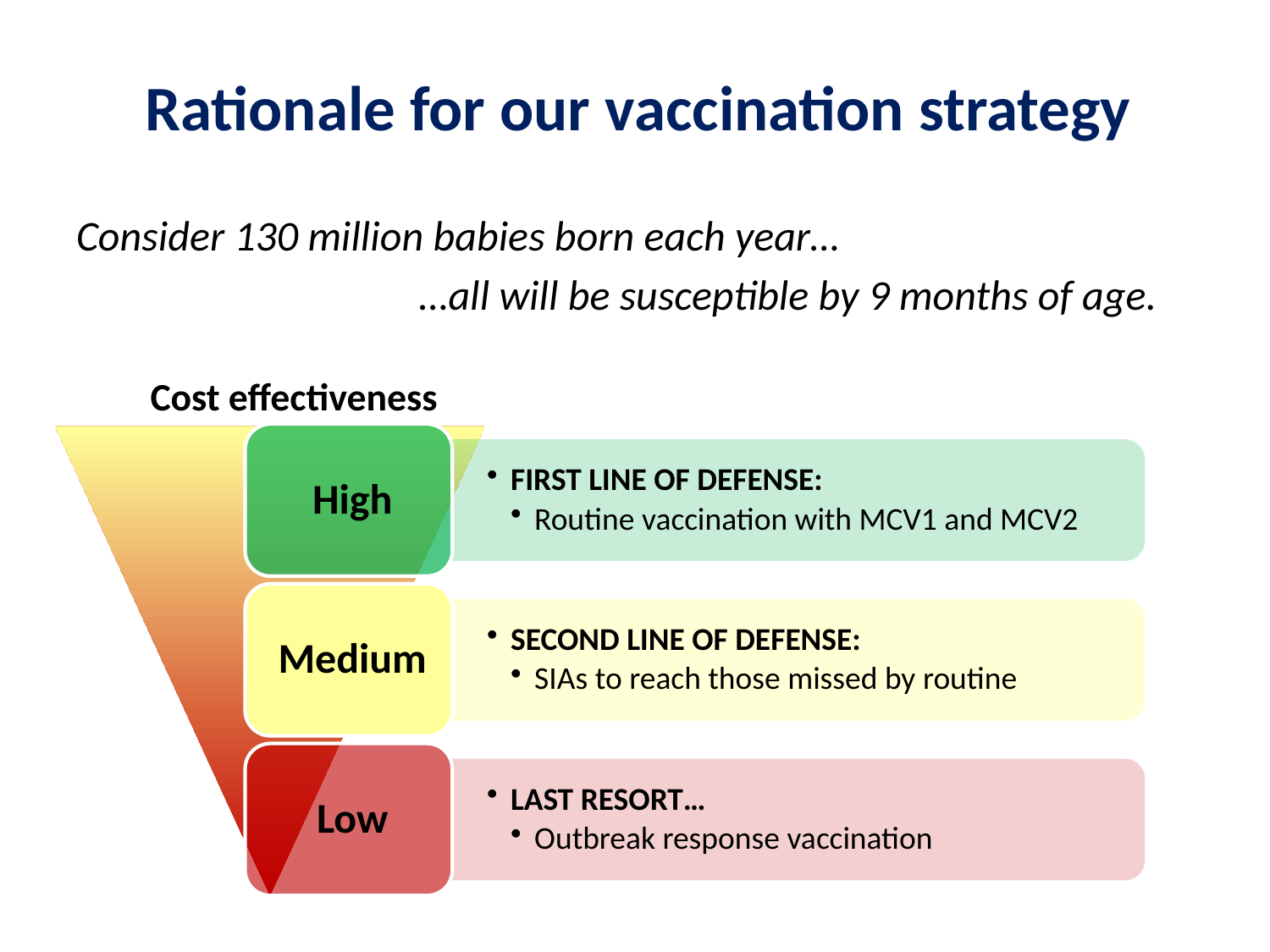

# Rationale for our vaccination strategy
Consider 130 million babies born each year…
                                    …all will be susceptible by 9 months of age.
Cost effectiveness
FIRST LINE OF DEFENSE:
Routine vaccination with MCV1 and MCV2
High
SECOND LINE OF DEFENSE:
SIAs to reach those missed by routine
Medium
LAST RESORT…
Outbreak response vaccination
Low